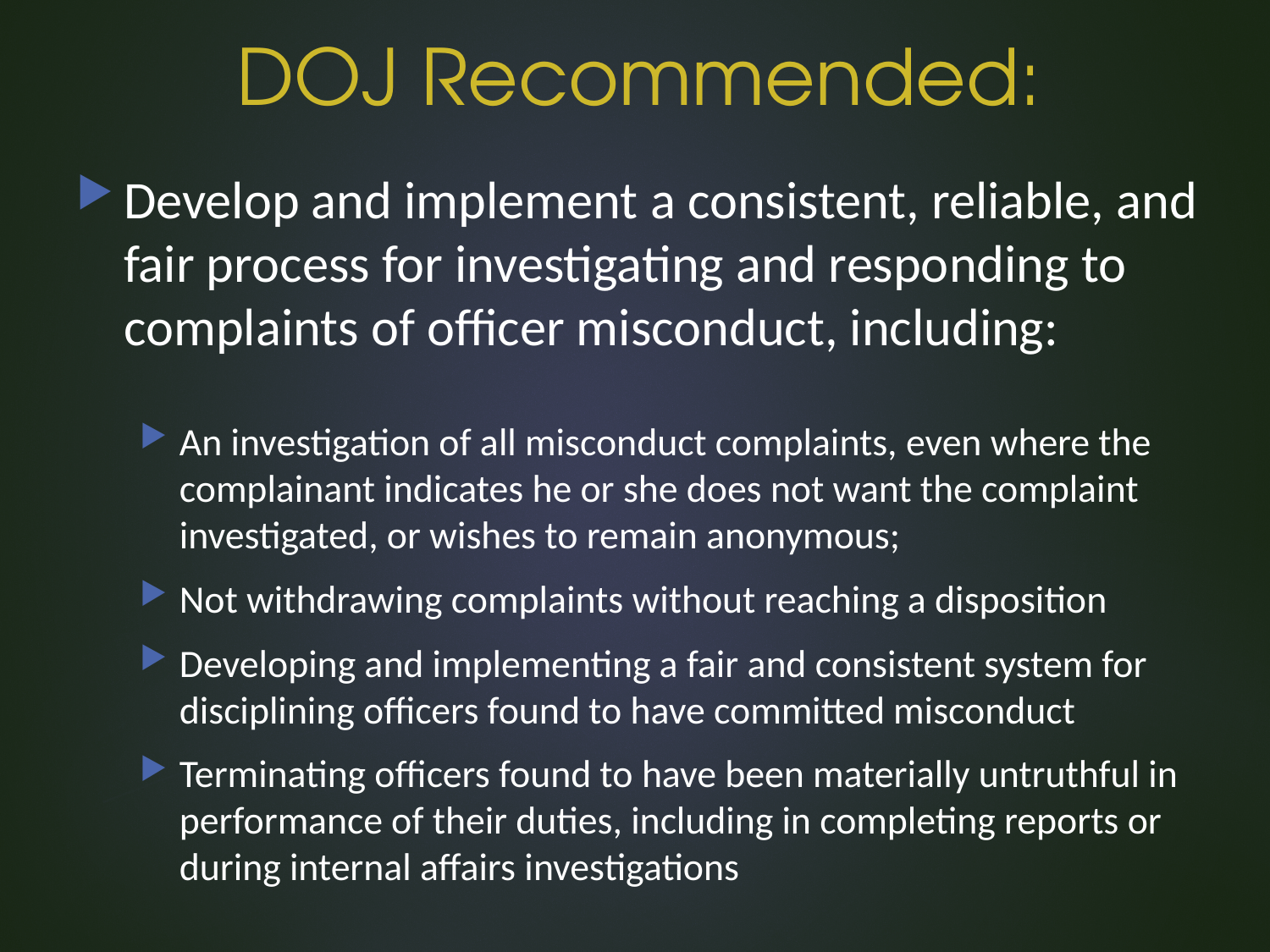

# DOJ Recommended:
Develop and implement a consistent, reliable, and fair process for investigating and responding to complaints of officer misconduct, including:

An investigation of all misconduct complaints, even where the complainant indicates he or she does not want the complaint investigated, or wishes to remain anonymous;
Not withdrawing complaints without reaching a disposition
Developing and implementing a fair and consistent system for disciplining officers found to have committed misconduct
Terminating officers found to have been materially untruthful in performance of their duties, including in completing reports or during internal affairs investigations